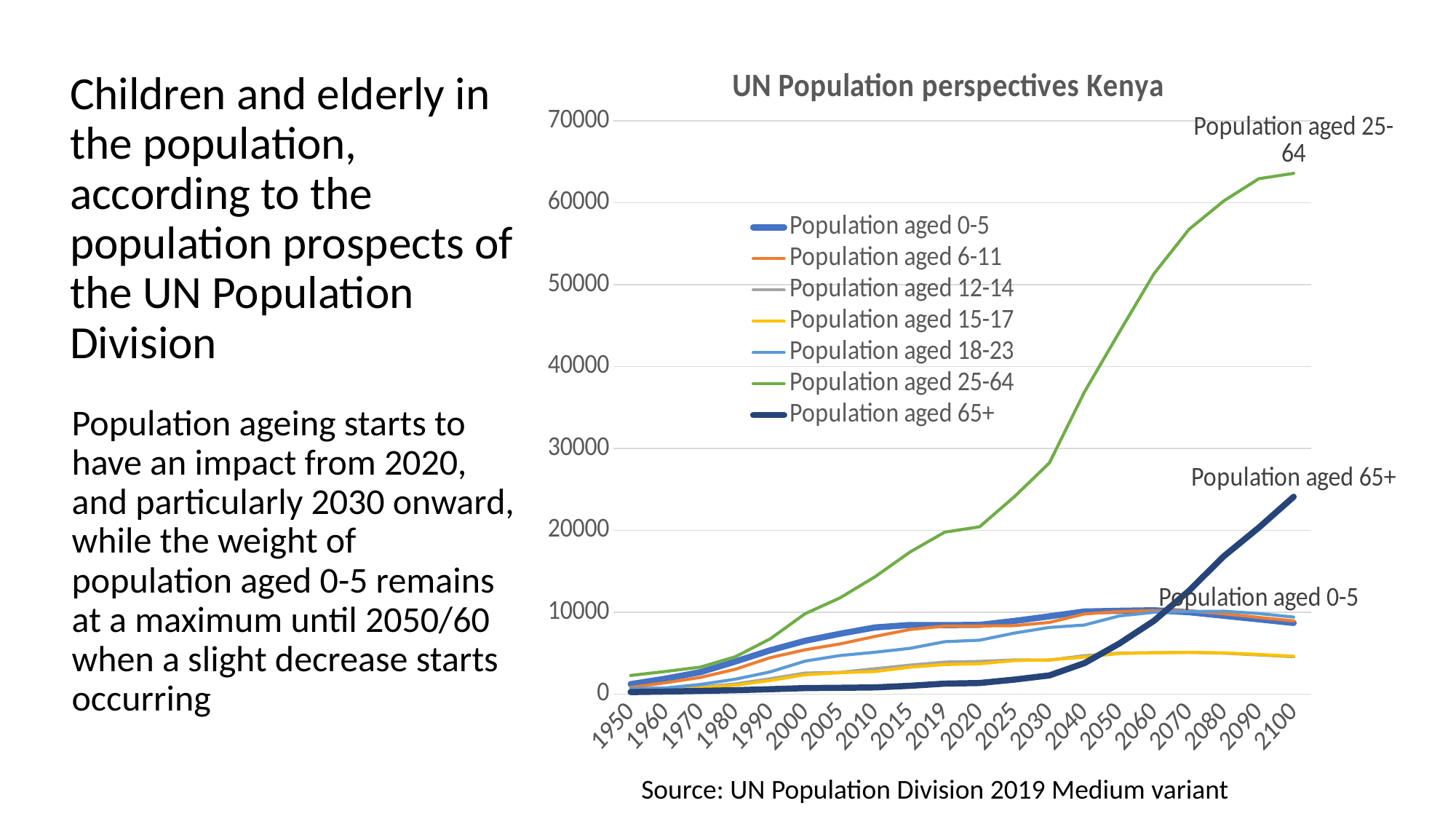

# Children and elderly in the population, according to the population prospects of the UN Population Division

### Chart: UN Population perspectives Kenya

| Category | Population aged 0-5 | Population aged 6-11  | Population aged 12-14  | Population aged 15-17  | Population aged 18-23  | Population aged 25-64 | Population aged 65+ |
|---|---|---|---|---|---|---|---|
| 1950 | 1212.0 | 813.0 | 392.0 | 382.0 | 670.0 | 2272.0 | 239.0 |
| 1960 | 1879.0 | 1377.0 | 520.0 | 415.0 | 745.0 | 2759.0 | 304.0 |
| 1970 | 2675.0 | 2028.0 | 845.0 | 752.0 | 1175.0 | 3291.0 | 383.0 |
| 1980 | 3964.0 | 3025.0 | 1234.0 | 1092.0 | 1816.0 | 4553.0 | 471.0 |
| 1990 | 5340.0 | 4444.0 | 1867.0 | 1655.0 | 2705.0 | 6741.0 | 589.0 |
| 2000 | 6499.0 | 5403.0 | 2561.0 | 2361.0 | 4023.0 | 9811.0 | 727.0 |
| 2005 | 7360.0 | 6116.0 | 2649.0 | 2605.0 | 4702.0 | 11738.0 | 762.0 |
| 2010 | 8129.0 | 7034.0 | 3096.0 | 2746.0 | 5105.0 | 14311.0 | 812.0 |
| 2015 | 8431.0 | 7880.0 | 3531.0 | 3279.0 | 5579.0 | 17323.0 | 1006.0 |
| 2019 | 8420.0 | 8285.0 | 3901.0 | 3606.0 | 6391.0 | 19764.0 | 1274.0 |
| 2020 | 8445.0 | 8318.0 | 3987.0 | 3699.0 | 6576.0 | 20425.0 | 1349.0 |
| 2025 | 8925.0 | 8356.0 | 4163.0 | 4089.0 | 7447.0 | 24106.0 | 1765.0 |
| 2030 | 9490.0 | 8744.0 | 4144.0 | 4160.0 | 8132.0 | 28223.0 | 2276.0 |
| 2040 | 10076.0 | 9777.0 | 4680.0 | 4515.0 | 8430.0 | 36860.0 | 3767.0 |
| 2050 | 10163.0 | 10079.0 | 5000.0 | 4952.0 | 9538.0 | 44162.0 | 6156.0 |
| 2060 | 10226.0 | 10170.0 | 5050.0 | 5033.0 | 9983.0 | 51340.0 | 8950.0 |
| 2070 | 9994.0 | 10147.0 | 5091.0 | 5084.0 | 10078.0 | 56741.0 | 12610.0 |
| 2080 | 9557.0 | 9798.0 | 4987.0 | 5034.0 | 10114.0 | 60216.0 | 16825.0 |
| 2090 | 9122.0 | 9354.0 | 4772.0 | 4833.0 | 9828.0 | 62927.0 | 20316.0 |
| 2100 | 8672.0 | 8931.0 | 4556.0 | 4612.0 | 9395.0 | 63585.0 | 24086.0 |
Population ageing starts to have an impact from 2020, and particularly 2030 onward, while the weight of population aged 0-5 remains at a maximum until 2050/60 when a slight decrease starts occurring

Source: UN Population Division 2019 Medium variant